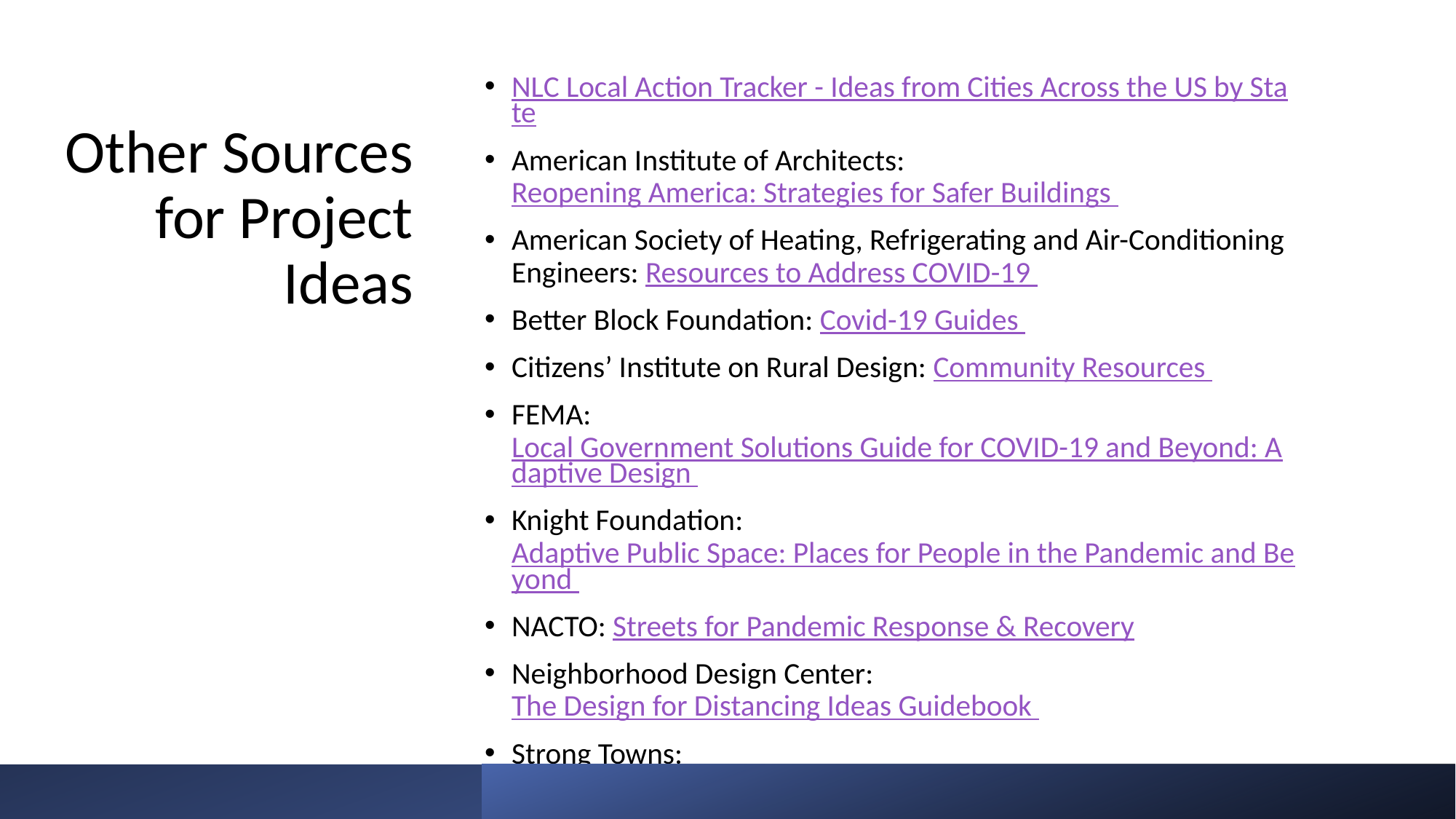

NLC Local Action Tracker - Ideas from Cities Across the US by State
American Institute of Architects: Reopening America: Strategies for Safer Buildings
American Society of Heating, Refrigerating and Air-Conditioning Engineers: Resources to Address COVID-19
Better Block Foundation: Covid-19 Guides
Citizens’ Institute on Rural Design: Community Resources
FEMA: Local Government Solutions Guide for COVID-19 and Beyond: Adaptive Design
Knight Foundation: Adaptive Public Space: Places for People in the Pandemic and Beyond
NACTO: Streets for Pandemic Response & Recovery
Neighborhood Design Center: The Design for Distancing Ideas Guidebook
Strong Towns: The Local Leader's Toolkit: A Strong Towns Response to the Pandemic

# Other Sources for Project Ideas